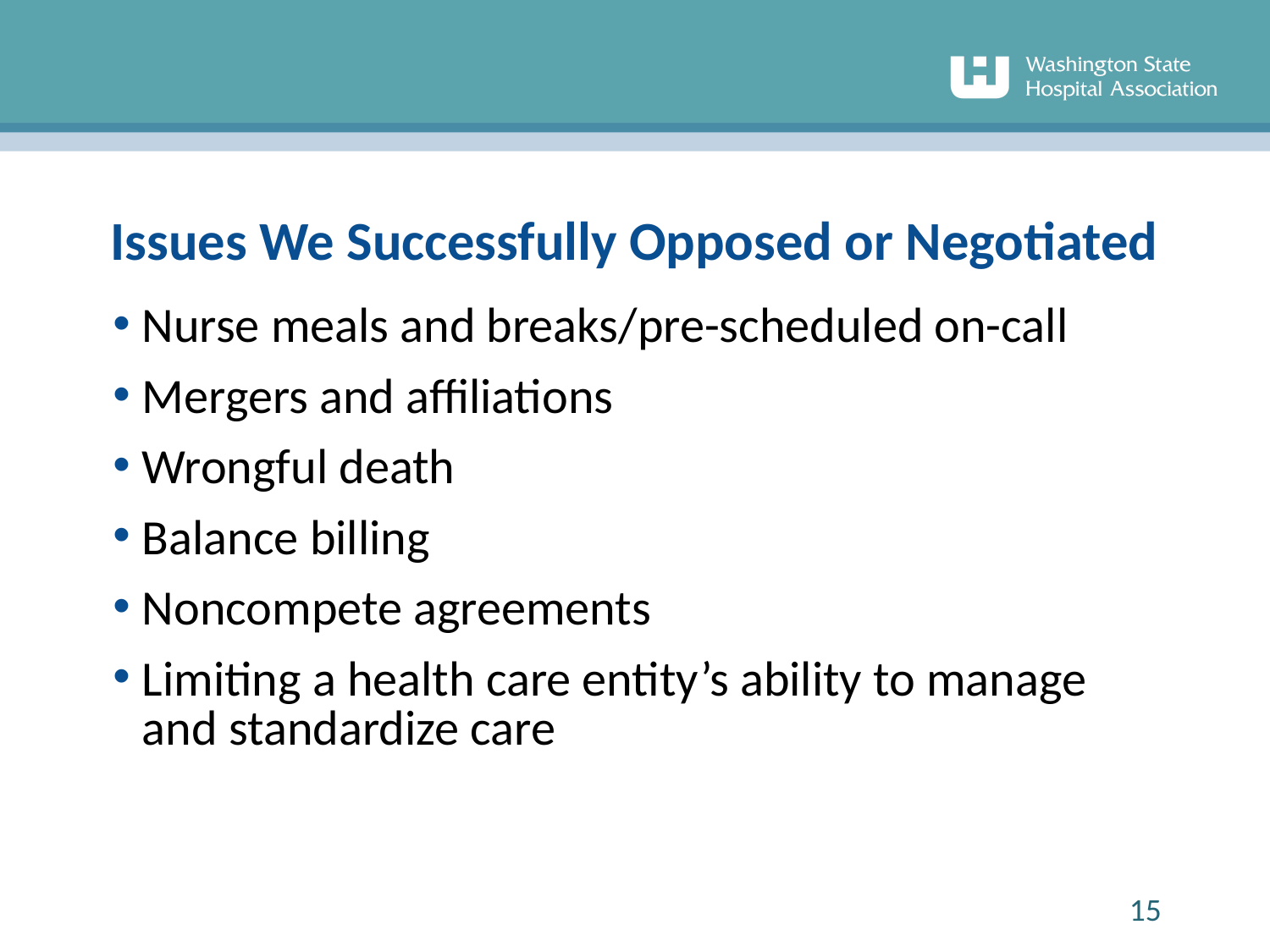

# Issues We Successfully Opposed or Negotiated
Nurse meals and breaks/pre-scheduled on-call
Mergers and affiliations
Wrongful death
Balance billing
Noncompete agreements
Limiting a health care entity’s ability to manage and standardize care

15